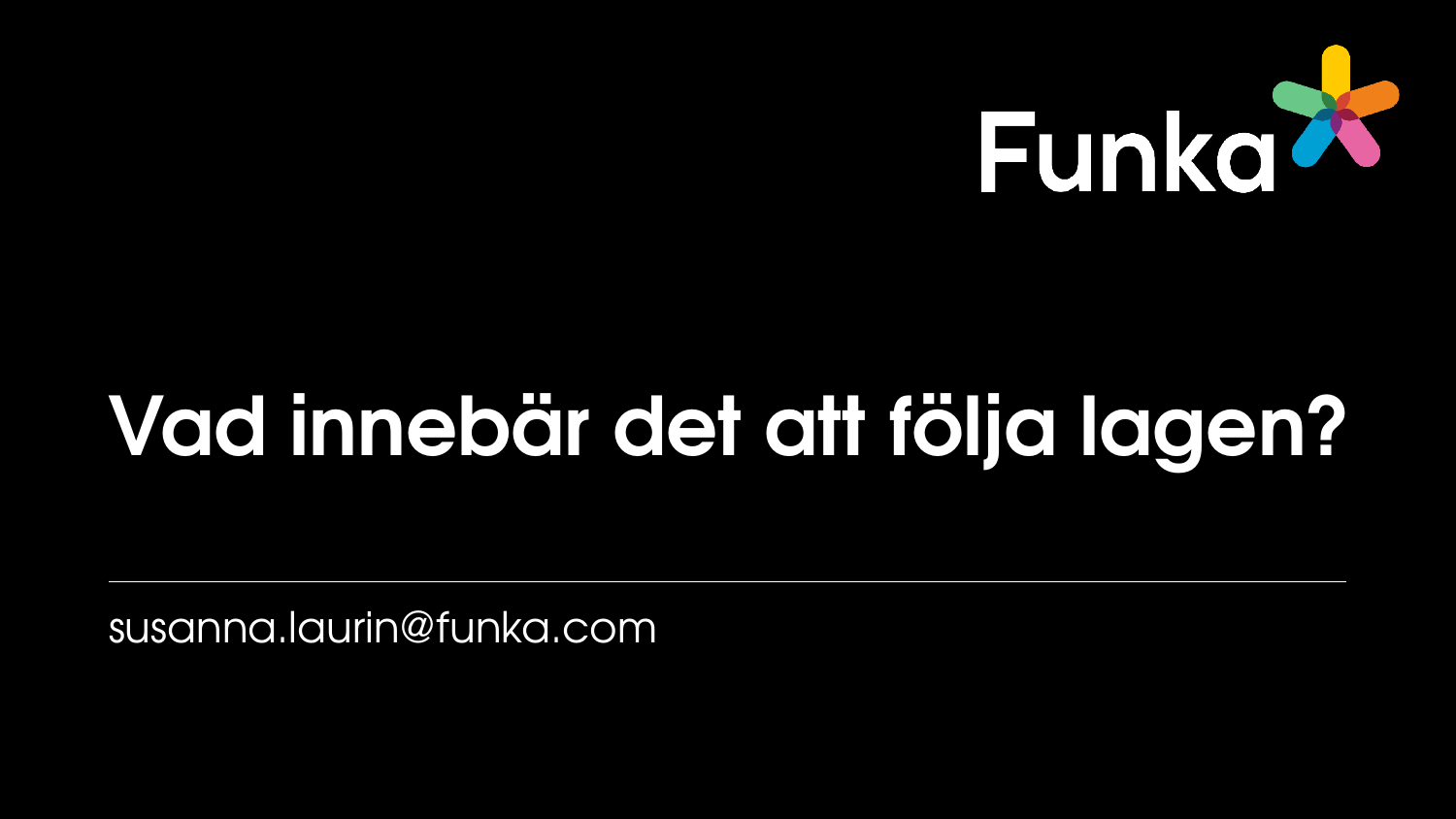

# Vad innebär det att följa lagen?
susanna.laurin@funka.com